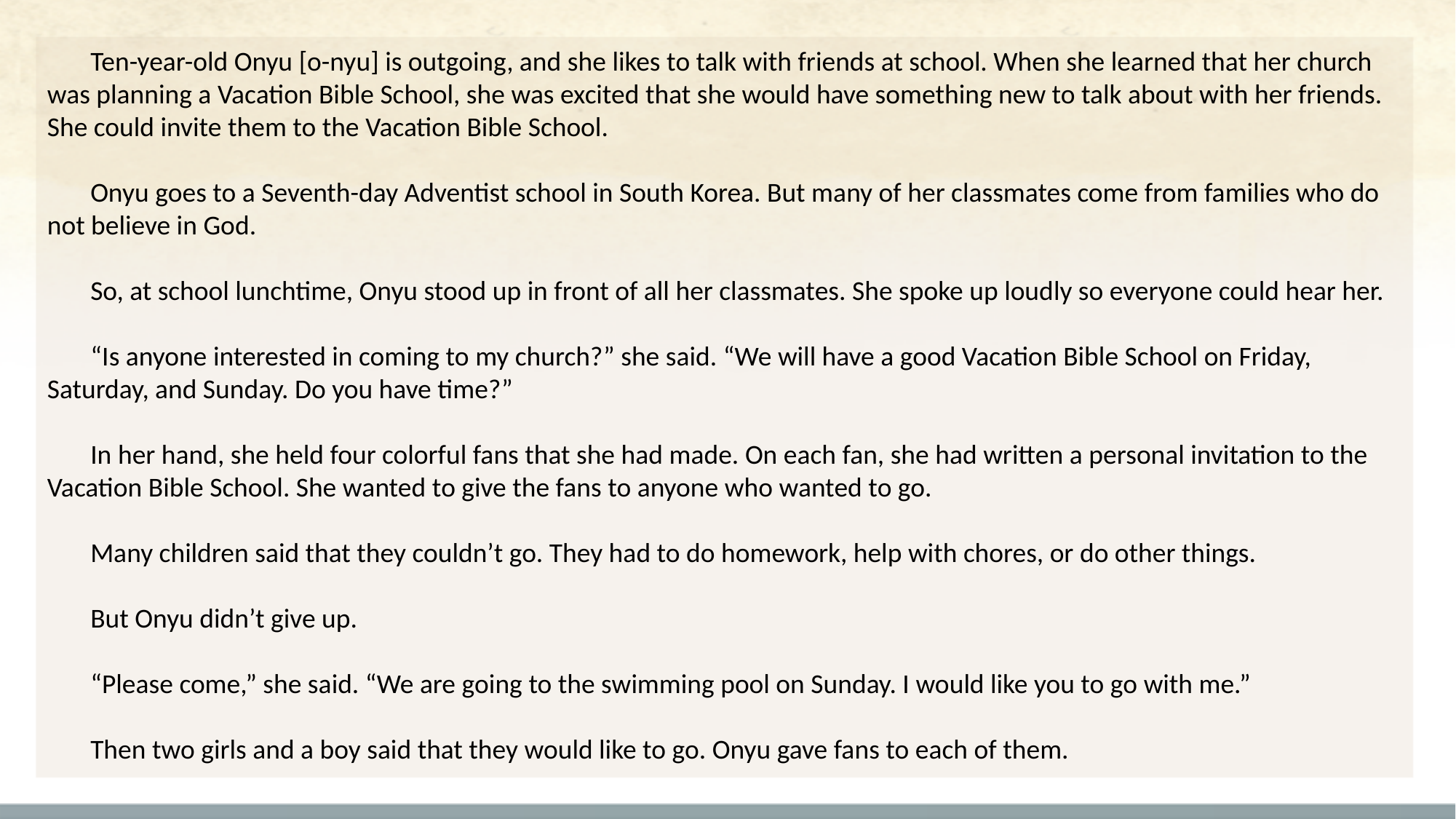

Ten-year-old Onyu [o-nyu] is outgoing, and she likes to talk with friends at school. When she learned that her church was planning a Vacation Bible School, she was excited that she would have something new to talk about with her friends. She could invite them to the Vacation Bible School.

Onyu goes to a Seventh-day Adventist school in South Korea. But many of her classmates come from families who do not believe in God.

So, at school lunchtime, Onyu stood up in front of all her classmates. She spoke up loudly so everyone could hear her.

“Is anyone interested in coming to my church?” she said. “We will have a good Vacation Bible School on Friday, Saturday, and Sunday. Do you have time?”

In her hand, she held four colorful fans that she had made. On each fan, she had written a personal invitation to the Vacation Bible School. She wanted to give the fans to anyone who wanted to go.

Many children said that they couldn’t go. They had to do homework, help with chores, or do other things.

But Onyu didn’t give up.

“Please come,” she said. “We are going to the swimming pool on Sunday. I would like you to go with me.”

Then two girls and a boy said that they would like to go. Onyu gave fans to each of them.